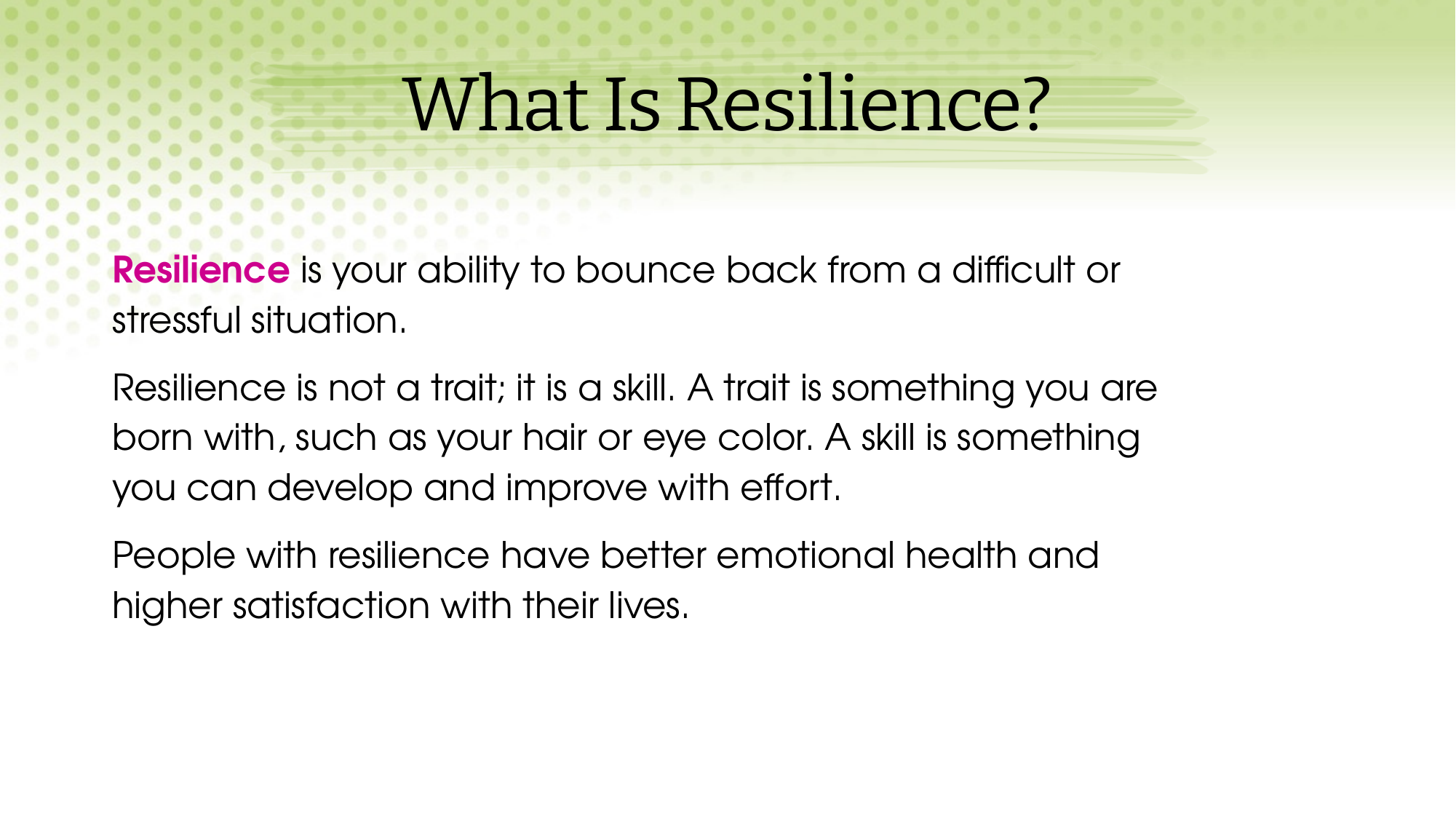

# What Is Resilience?
Resilience is your ability to bounce back from a difficult or stressful situation.
Resilience is not a trait; it is a skill. A trait is something you are born with, such as your hair or eye color. A skill is something you can develop and improve with effort.
People with resilience have better emotional health and higher satisfaction with their lives.